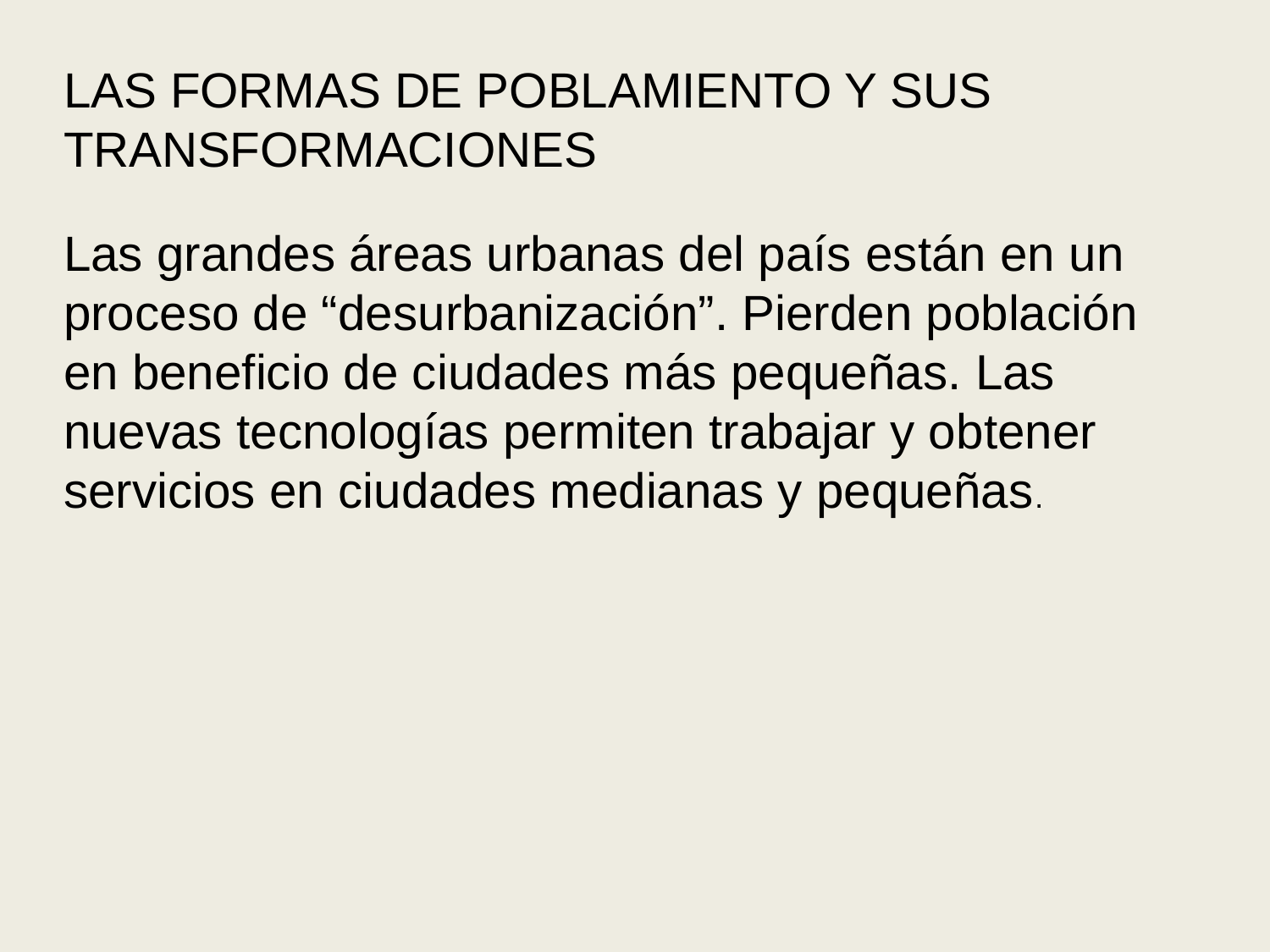

# LAS FORMAS DE POBLAMIENTO Y SUS TRANSFORMACIONES
Las grandes áreas urbanas del país están en un proceso de “desurbanización”. Pierden población en beneficio de ciudades más pequeñas. Las nuevas tecnologías permiten trabajar y obtener servicios en ciudades medianas y pequeñas.